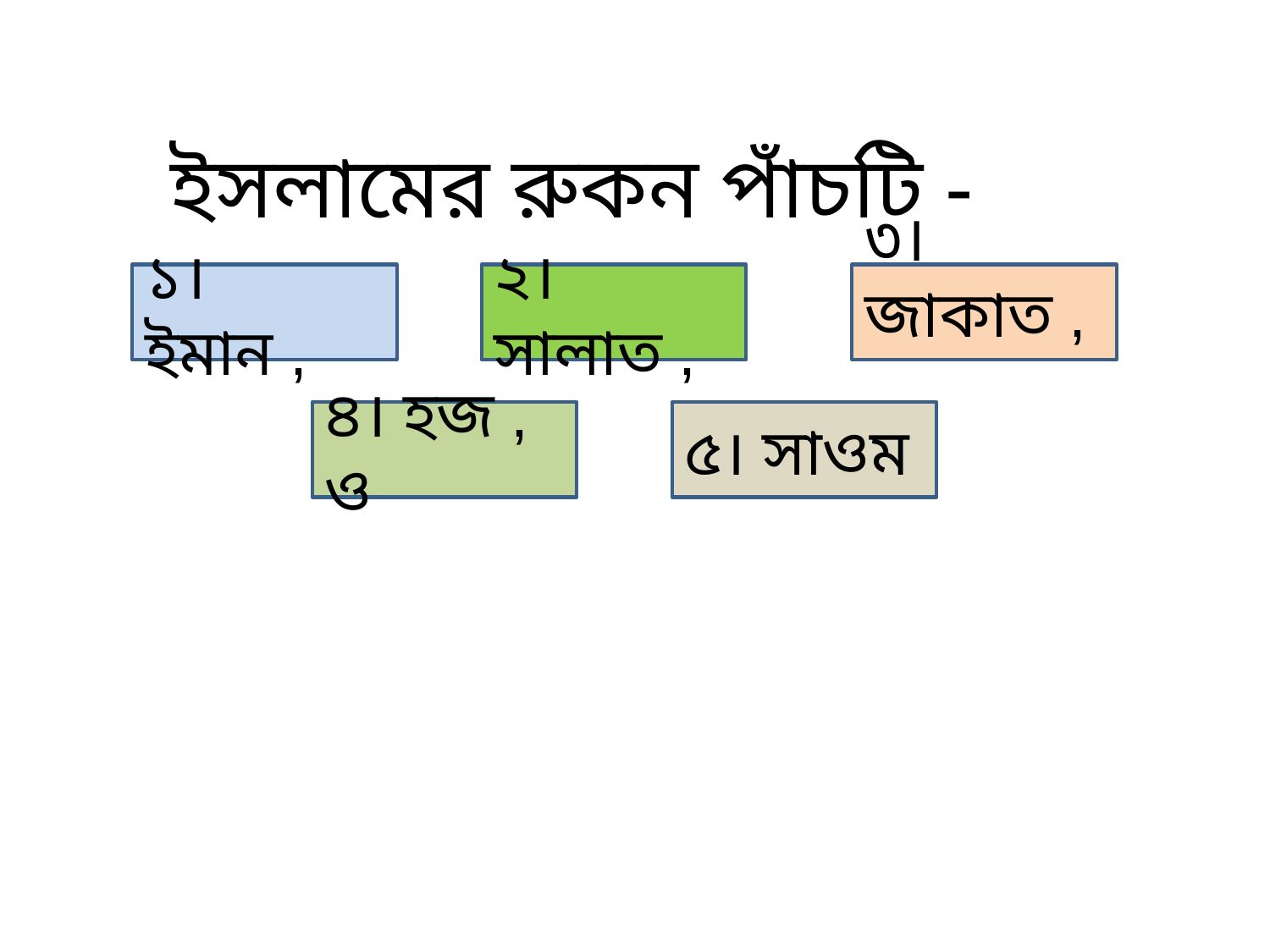

ইসলামের রুকন পাঁচটি -
১। ইমান ,
২। সালাত ,
৩। জাকাত ,
৪। হজ ,  ও
৫। সাওম